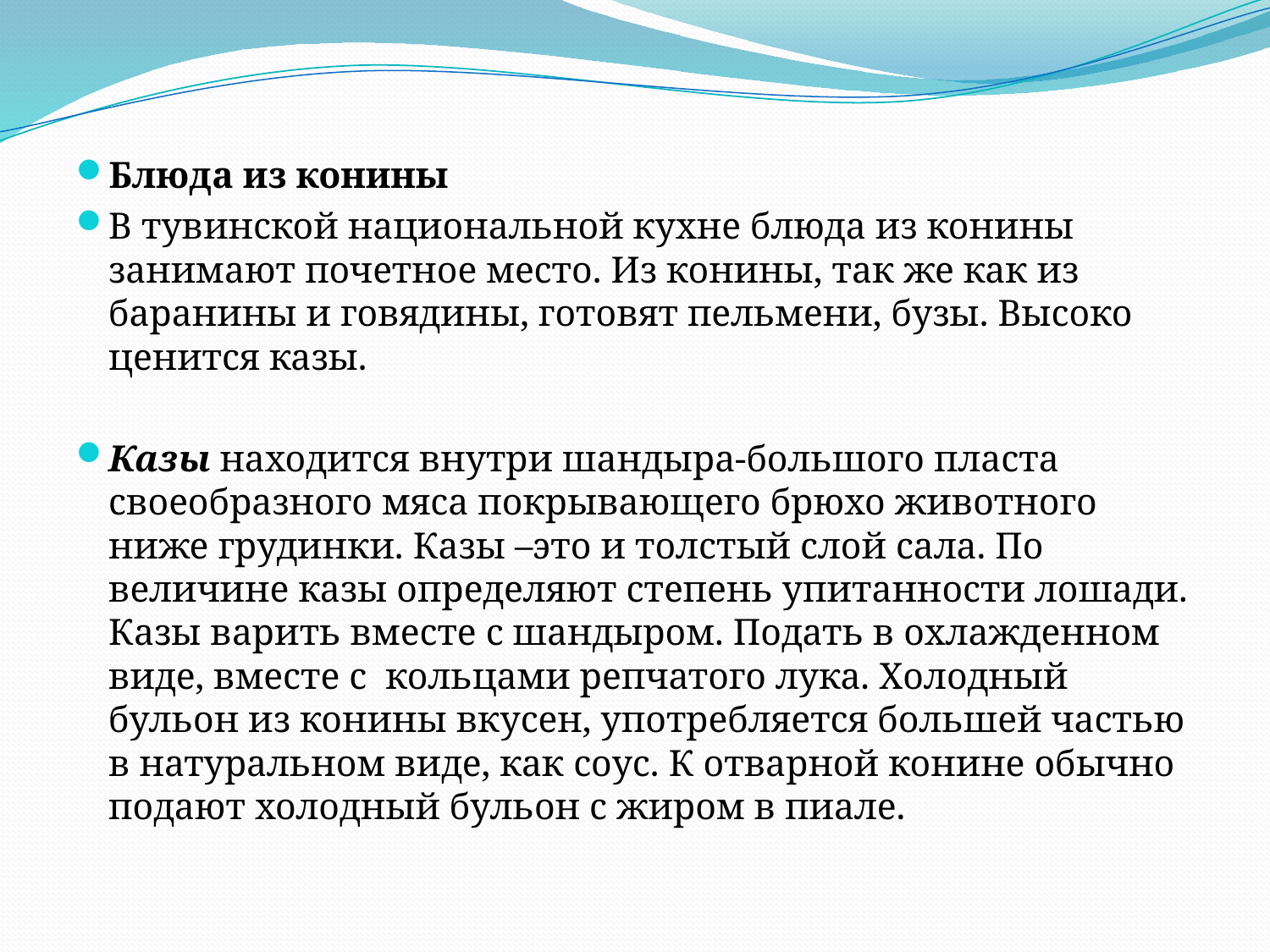

Блюда из конины
В тувинской национальной кухне блюда из конины занимают почетное место. Из конины, так же как из баранины и говядины, готовят пельмени, бузы. Высоко ценится казы.

Казы находится внутри шандыра-большого пласта своеобразного мяса покрывающего брюхо животного ниже грудинки. Казы –это и толстый слой сала. По величине казы определяют степень упитанности лошади. Казы варить вместе с шандыром. Подать в охлажденном виде, вместе с  кольцами репчатого лука. Холодный бульон из конины вкусен, употребляется большей частью в натуральном виде, как соус. К отварной конине обычно подают холодный бульон с жиром в пиале.